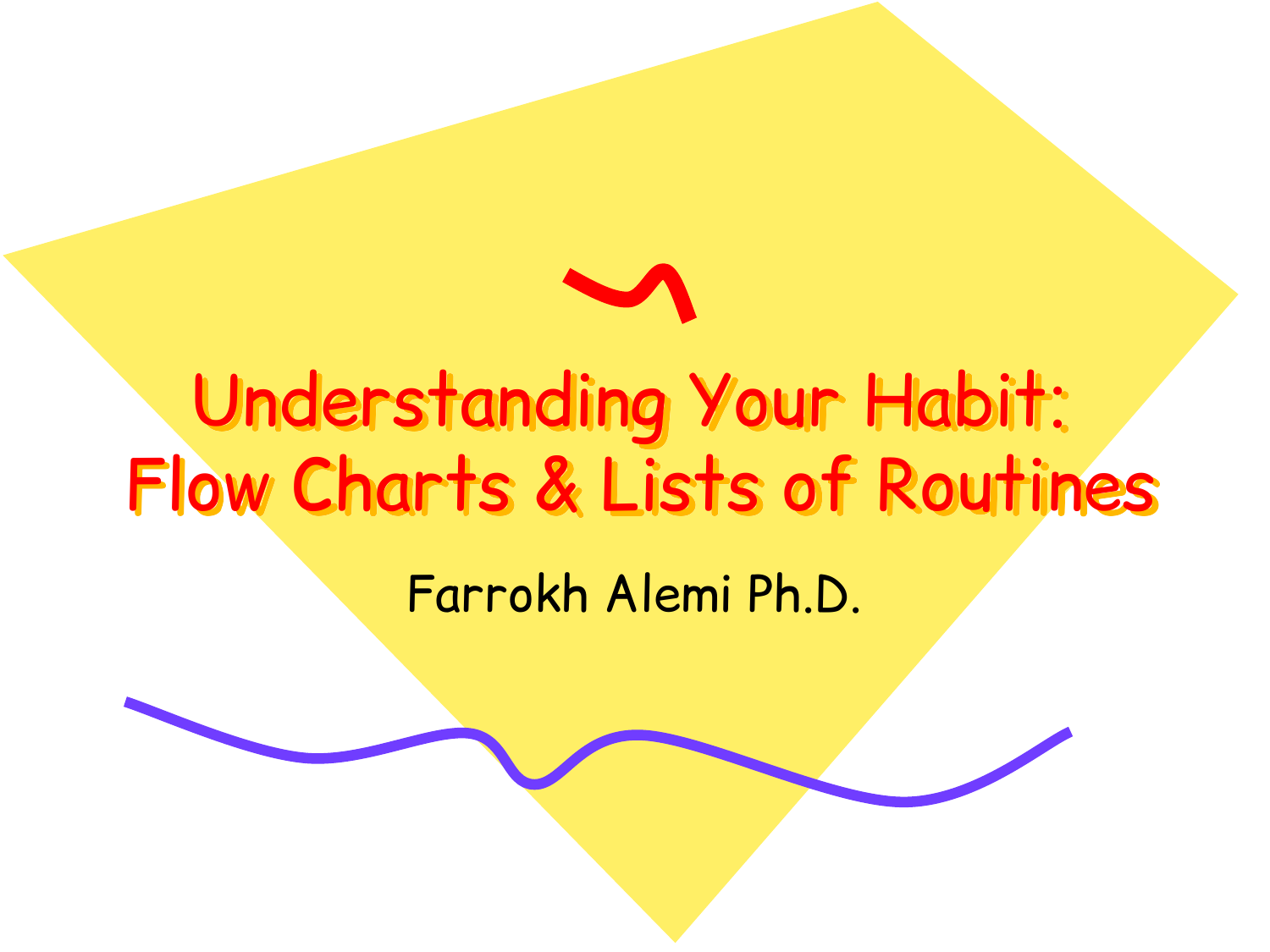

# Understanding Your Habit: Flow Charts & Lists of Routines
Farrokh Alemi Ph.D.